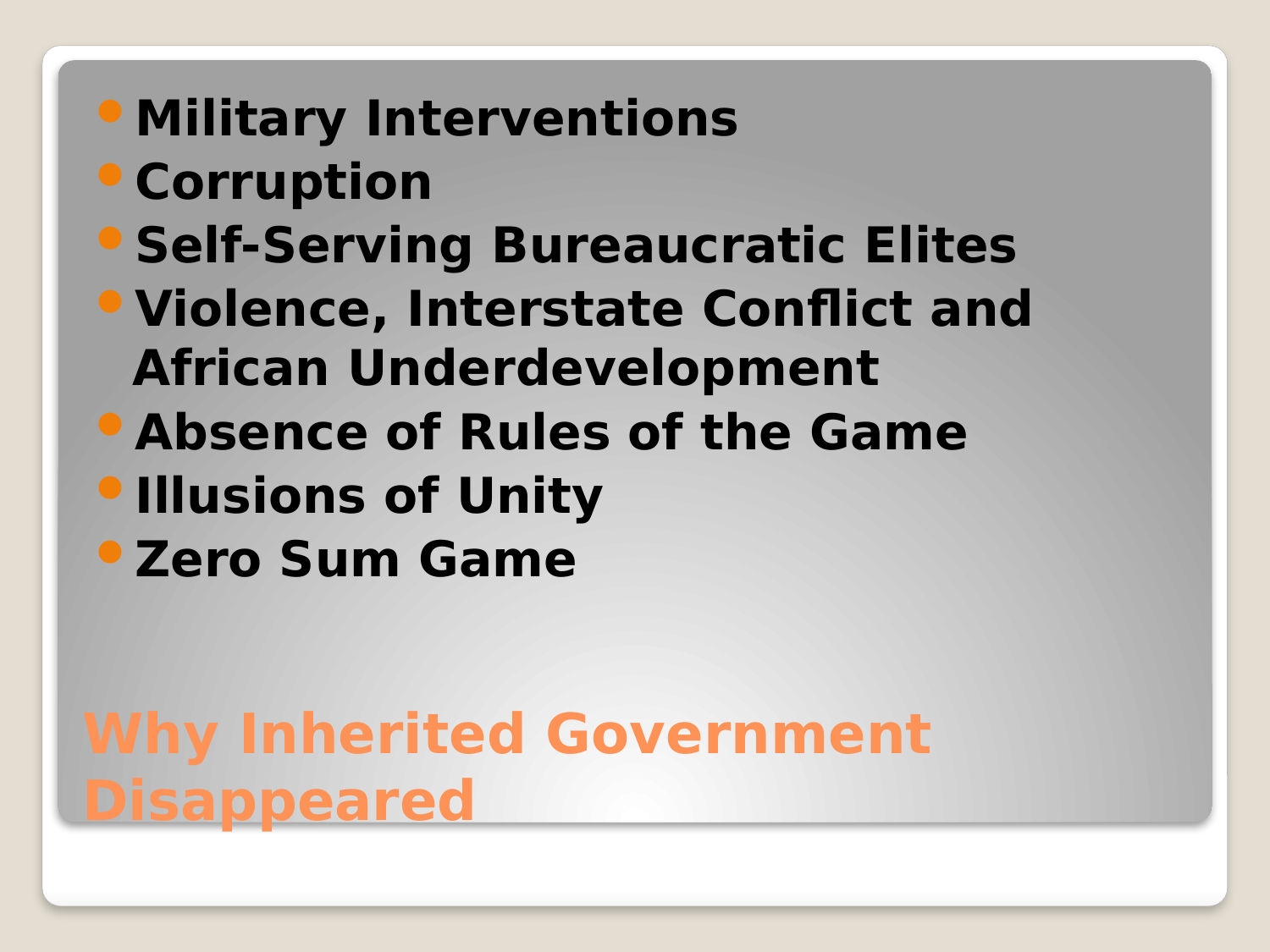

Military Interventions
Corruption
Self-Serving Bureaucratic Elites
Violence, Interstate Conflict and African Underdevelopment
Absence of Rules of the Game
Illusions of Unity
Zero Sum Game

# Why Inherited Government Disappeared